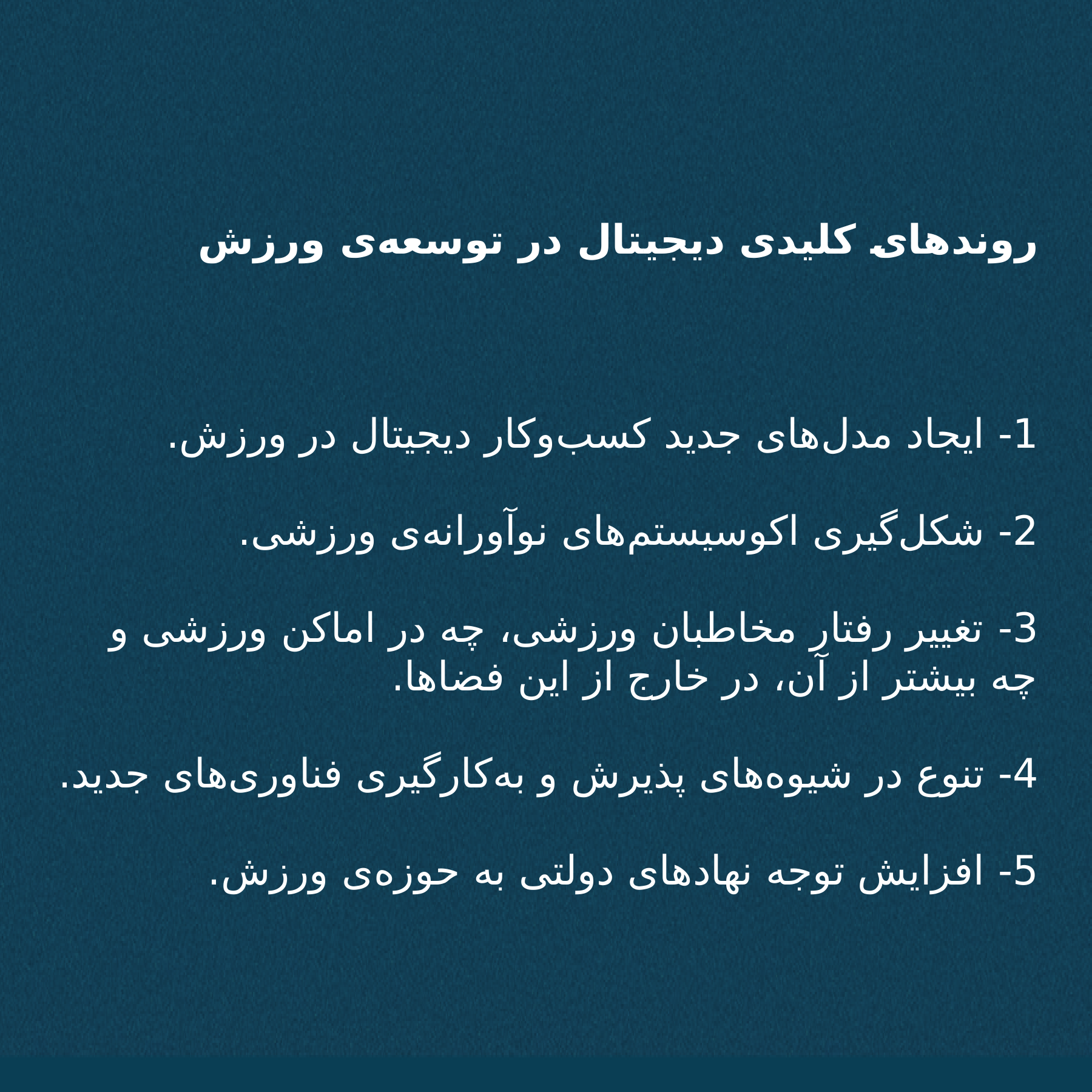

# روندهای کلیدی دیجیتال در توسعه‌ی ورزش 1- ایجاد مدل‌های جدید کسب‌وکار دیجیتال در ورزش. 2- شکل‌گیری اکوسیستم‌های نوآورانه‌ی ورزشی. 3- تغییر رفتار مخاطبان ورزشی، چه در اماکن ورزشی و چه بیشتر از آن، در خارج از این فضاها. 4- تنوع در شیوه‌های پذیرش و به‌کارگیری فناوری‌های جدید. 5- افزایش توجه نهادهای دولتی به حوزه‌ی ورزش.